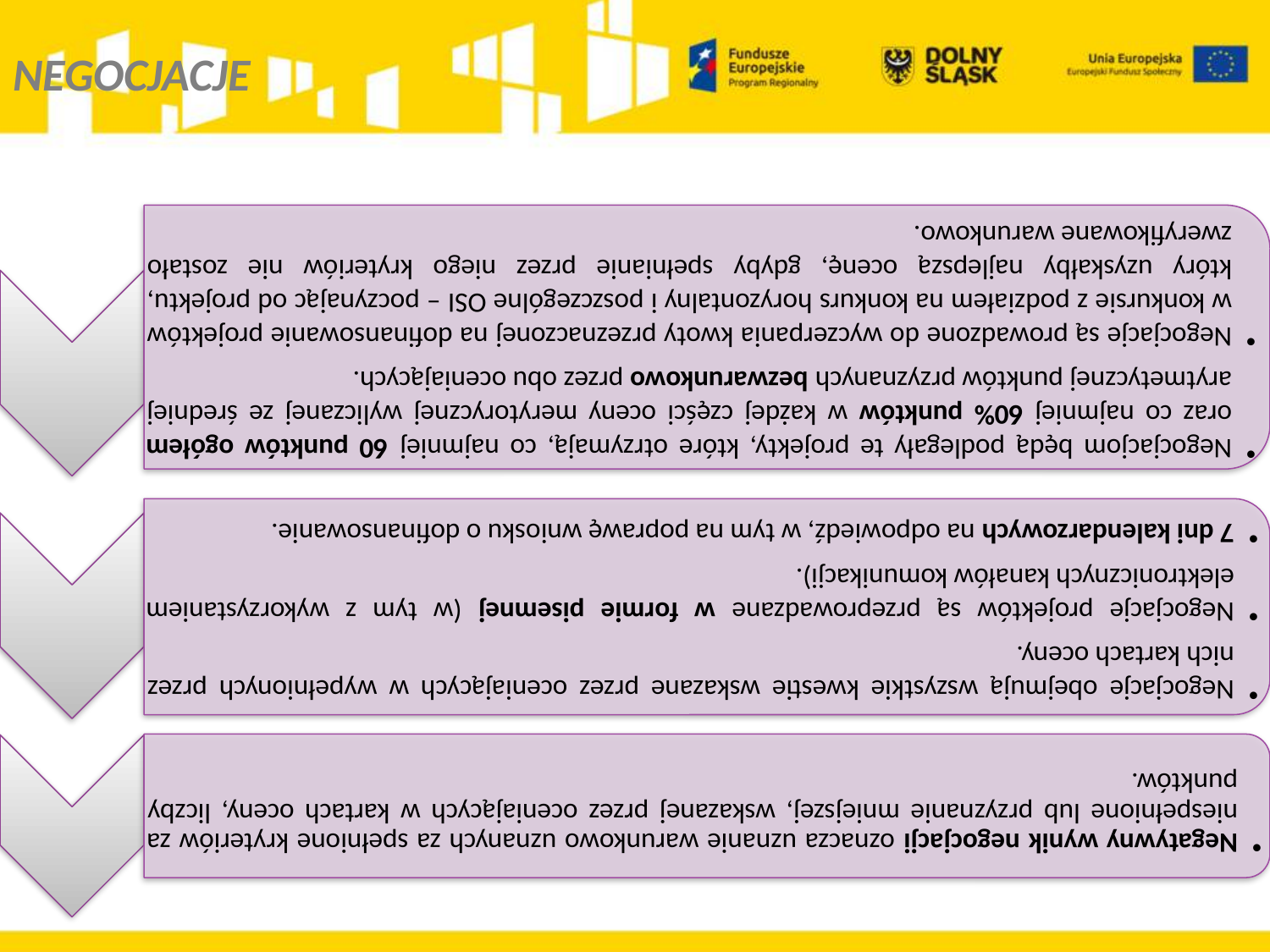

# NEGOCJACJE

Negocjacjom będą podlegały te projekty, które otrzymają, co najmniej 60 punktów ogółem oraz co najmniej 60% punktów w każdej części oceny merytorycznej wyliczanej ze średniej arytmetycznej punktów przyznanych bezwarunkowo przez obu oceniających.
Negocjacje są prowadzone do wyczerpania kwoty przeznaczonej na dofinansowanie projektów w konkursie z podziałem na konkurs horyzontalny i poszczególne OSI – poczynając od projektu, który uzyskałby najlepszą ocenę, gdyby spełnianie przez niego kryteriów nie zostało zweryfikowane warunkowo.

Negocjacje obejmują wszystkie kwestie wskazane przez oceniających w wypełnionych przez nich kartach oceny.
Negocjacje projektów są przeprowadzane w formie pisemnej (w tym z wykorzystaniem elektronicznych kanałów komunikacji).
7 dni kalendarzowych na odpowiedź, w tym na poprawę wniosku o dofinansowanie.

Negatywny wynik negocjacji oznacza uznanie warunkowo uznanych za spełnione kryteriów za niespełnione lub przyznanie mniejszej, wskazanej przez oceniających w kartach oceny, liczby punktów.